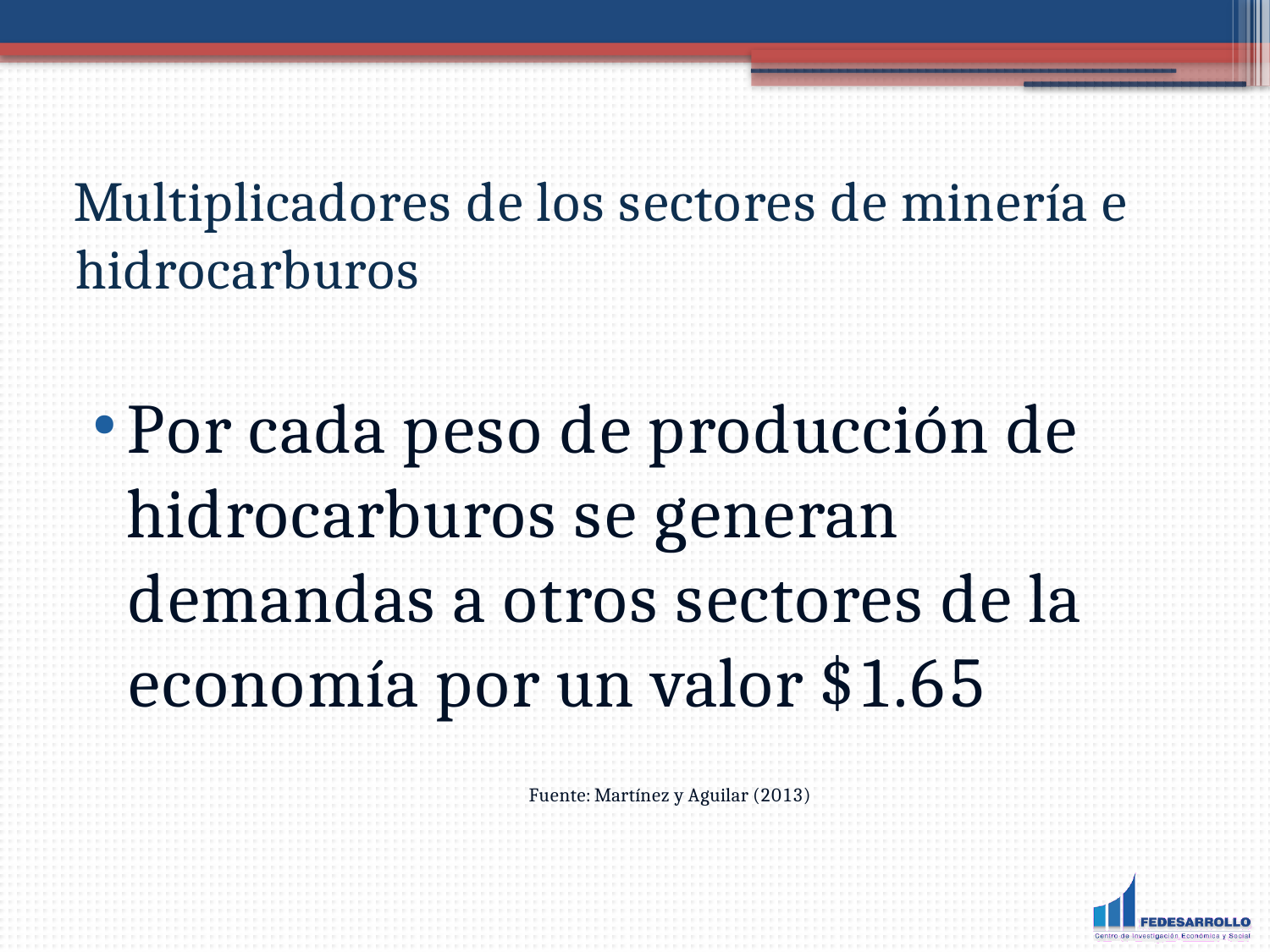

Multiplicadores de los sectores de minería e hidrocarburos

Por cada peso de producción de hidrocarburos se generan demandas a otros sectores de la economía por un valor $1.65
Fuente: Martínez y Aguilar (2013)